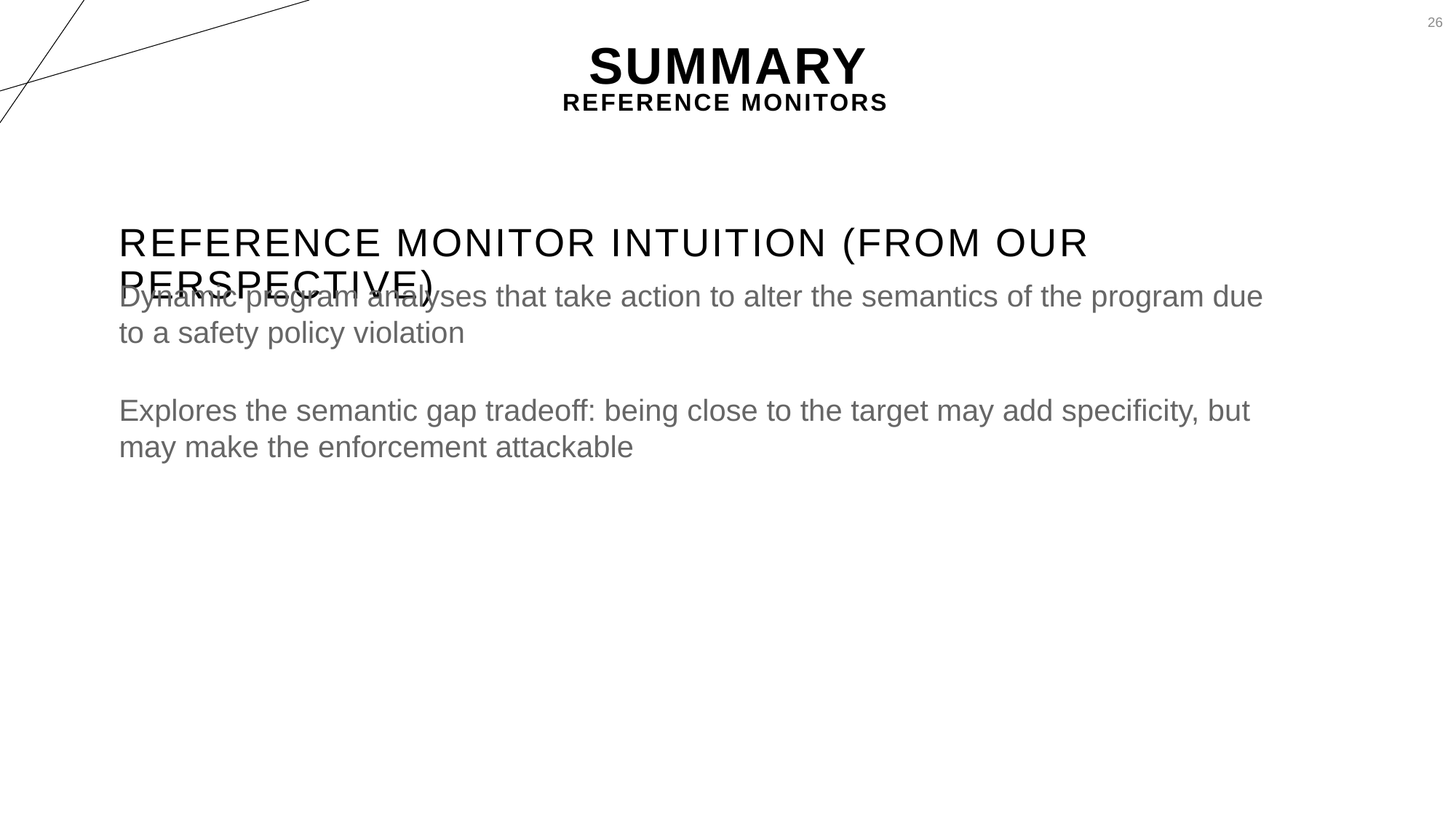

26
# Summary
Reference Monitors
Reference monitor Intuition (from our perspective)
Dynamic program analyses that take action to alter the semantics of the program due to a safety policy violation
Explores the semantic gap tradeoff: being close to the target may add specificity, but may make the enforcement attackable